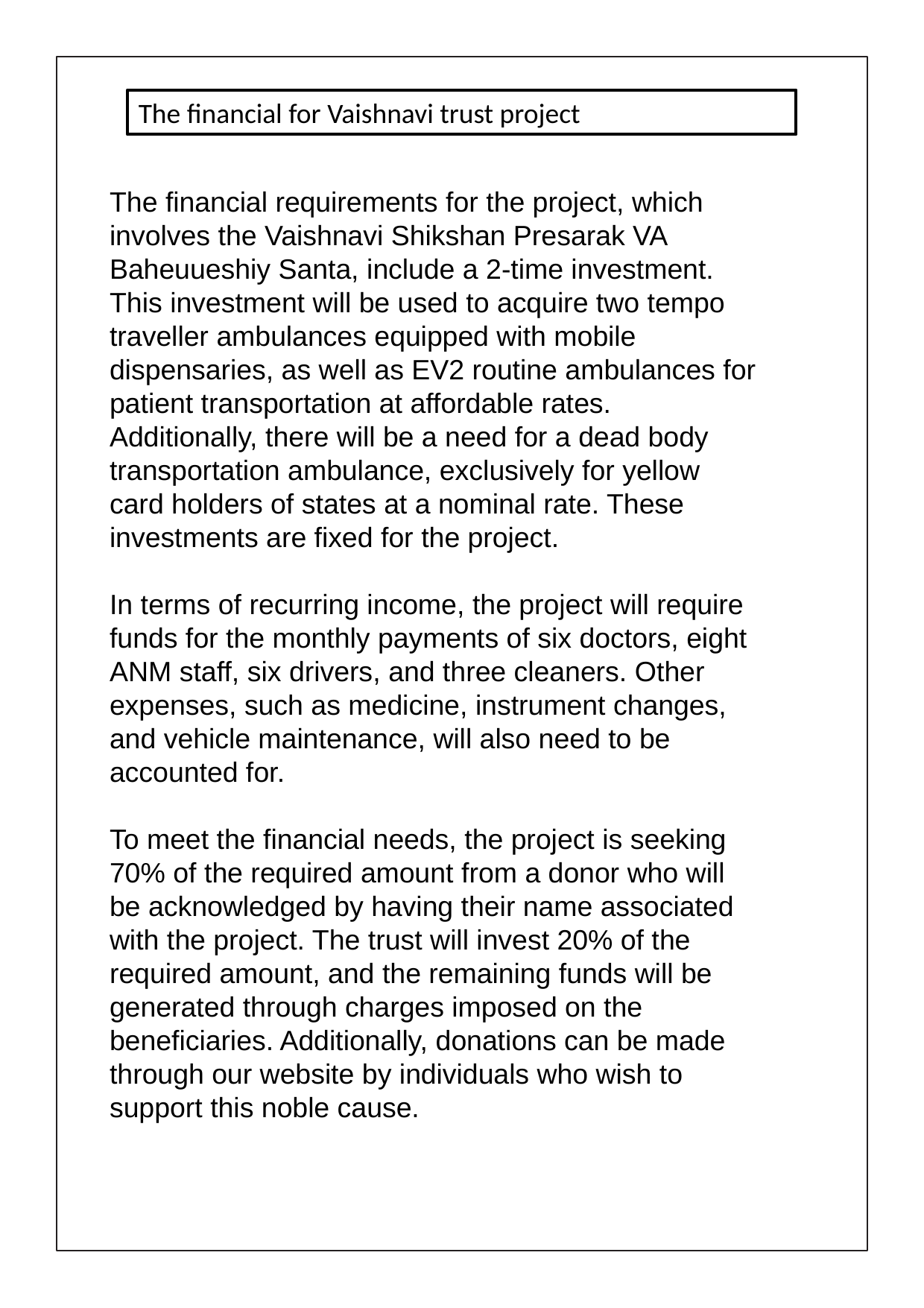

The financial for Vaishnavi trust project
The financial requirements for the project, which involves the Vaishnavi Shikshan Presarak VA Baheuueshiy Santa, include a 2-time investment. This investment will be used to acquire two tempo traveller ambulances equipped with mobile dispensaries, as well as EV2 routine ambulances for patient transportation at affordable rates. Additionally, there will be a need for a dead body transportation ambulance, exclusively for yellow card holders of states at a nominal rate. These investments are fixed for the project.

In terms of recurring income, the project will require funds for the monthly payments of six doctors, eight ANM staff, six drivers, and three cleaners. Other expenses, such as medicine, instrument changes, and vehicle maintenance, will also need to be accounted for.

To meet the financial needs, the project is seeking 70% of the required amount from a donor who will be acknowledged by having their name associated with the project. The trust will invest 20% of the required amount, and the remaining funds will be generated through charges imposed on the beneficiaries. Additionally, donations can be made through our website by individuals who wish to support this noble cause.